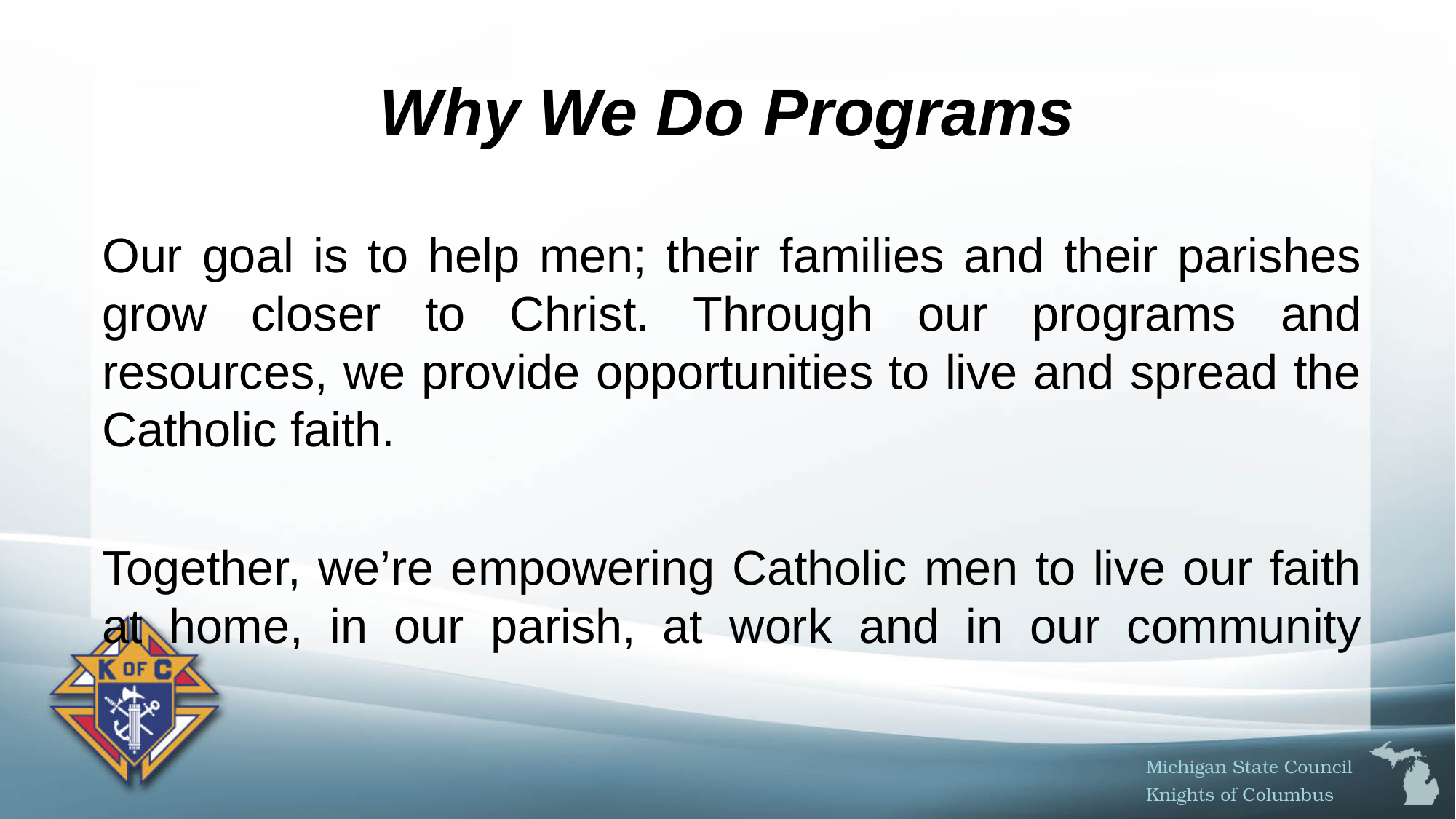

# Why We Do Programs
Our goal is to help men; their families and their parishes grow closer to Christ. Through our programs and resources, we provide opportunities to live and spread the Catholic faith.

Together, we’re empowering Catholic men to live our faith at home, in our parish, at work and in our community